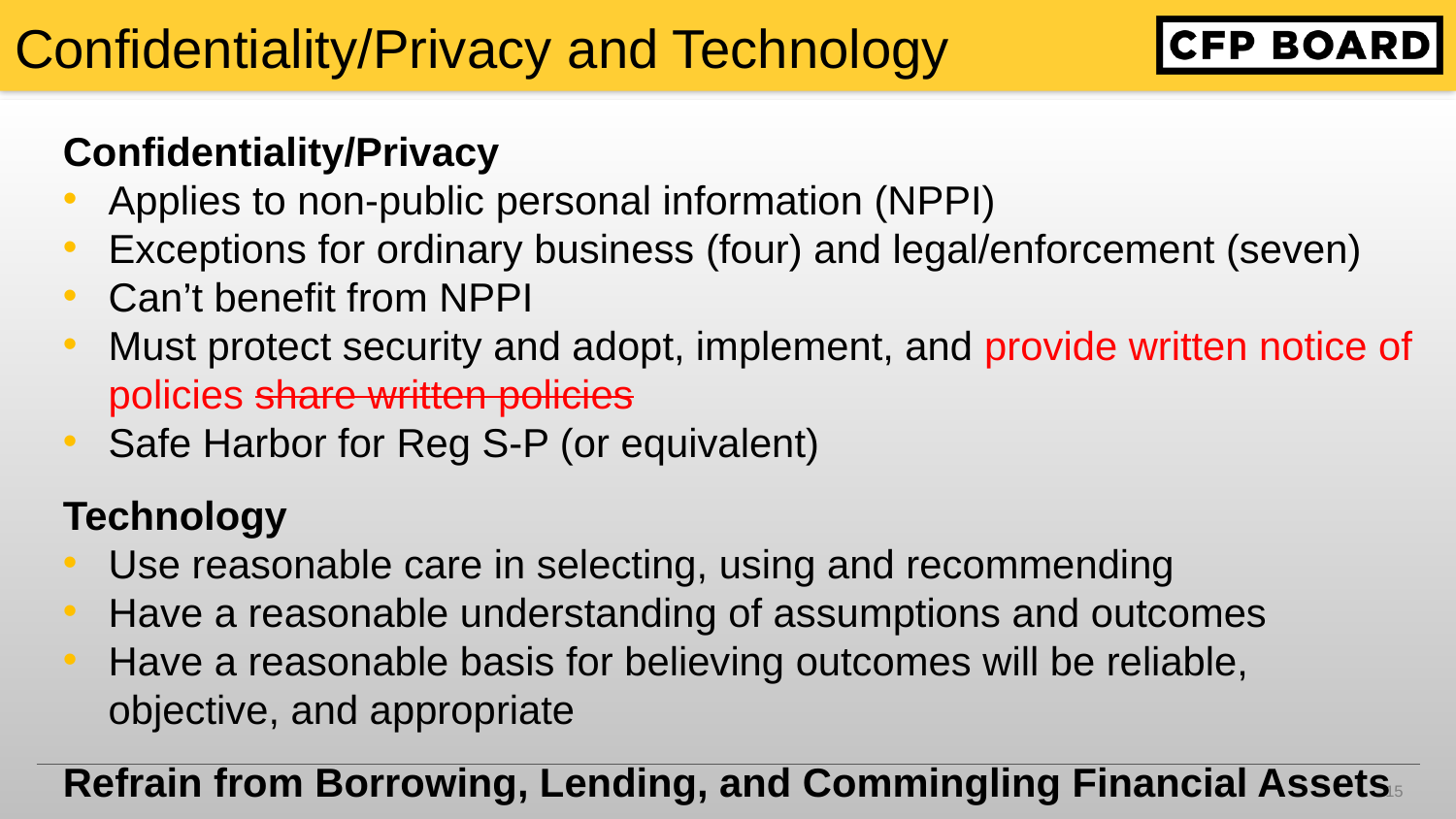

# Confidentiality/Privacy and Technology
Confidentiality/Privacy
Applies to non-public personal information (NPPI)
Exceptions for ordinary business (four) and legal/enforcement (seven)
Can’t benefit from NPPI
Must protect security and adopt, implement, and provide written notice of policies share written policies
Safe Harbor for Reg S-P (or equivalent)

Technology
Use reasonable care in selecting, using and recommending
Have a reasonable understanding of assumptions and outcomes
Have a reasonable basis for believing outcomes will be reliable, objective, and appropriate

Refrain from Borrowing, Lending, and Commingling Financial Assets
15